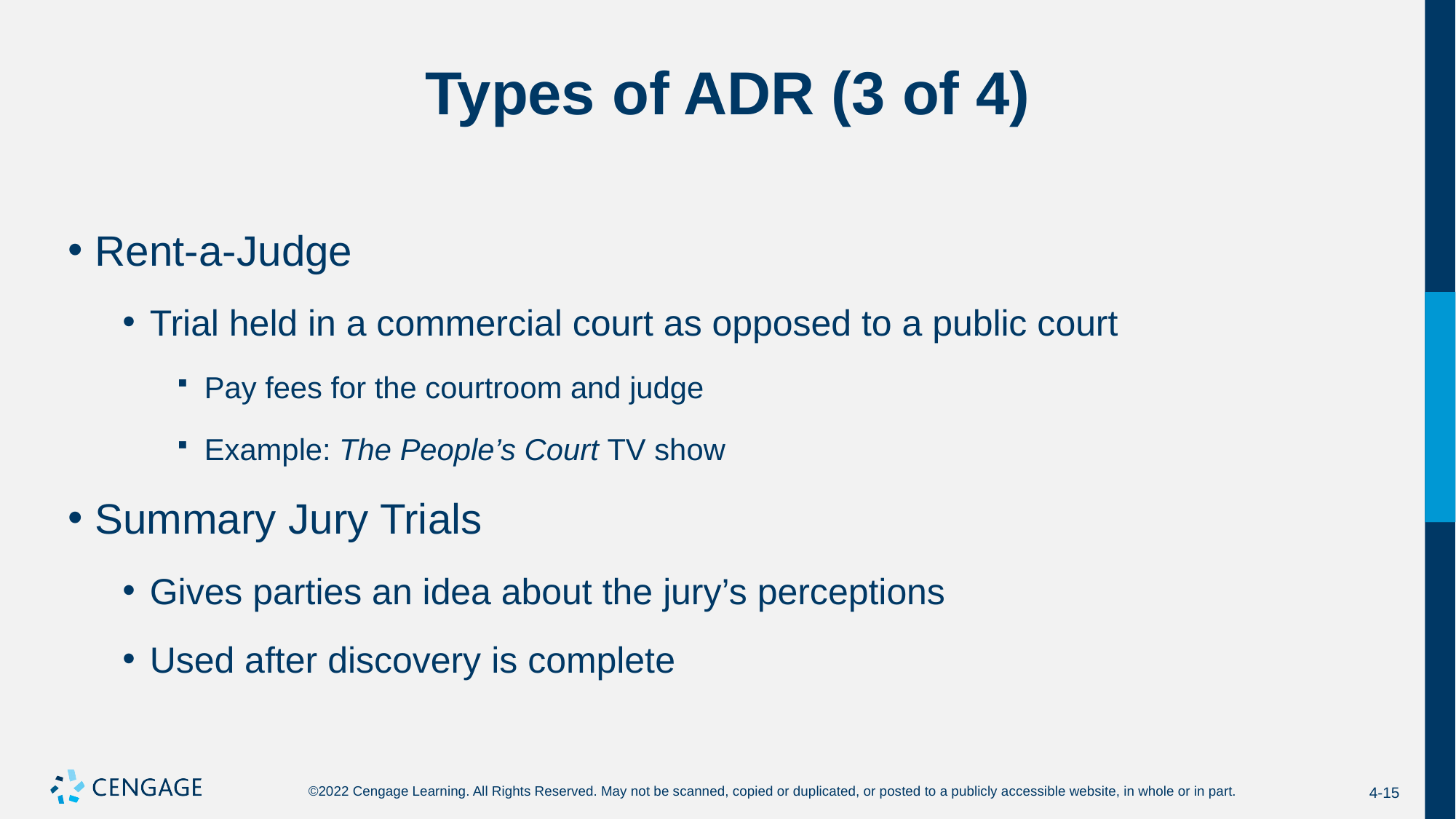

# Types of ADR (3 of 4)
Rent-a-Judge
Trial held in a commercial court as opposed to a public court
Pay fees for the courtroom and judge
Example: The People’s Court TV show
Summary Jury Trials
Gives parties an idea about the jury’s perceptions
Used after discovery is complete